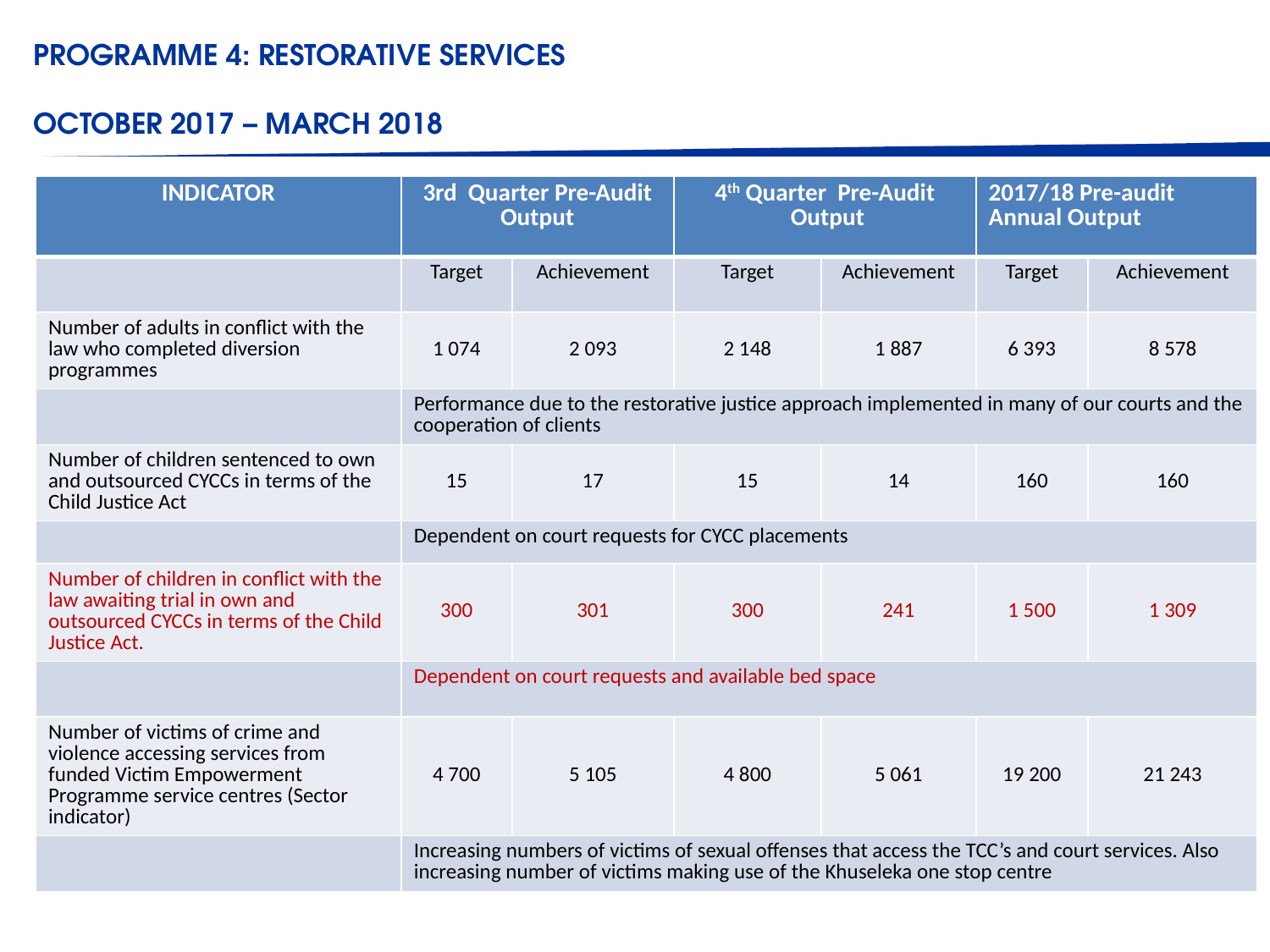

# PROGRAMME 4: RESTORATIVE SERVICES OCTOBER 2017 – MARCH 2018
| INDICATOR | 3rd Quarter Pre-Audit Output |  | 4th Quarter Pre-Audit Output |  | 2017/18 Pre-audit Annual Output |  |
| --- | --- | --- | --- | --- | --- | --- |
|  | Target | Achievement | Target | Achievement | Target | Achievement |
| Number of adults in conflict with the law who completed diversion programmes | 1 074 | 2 093 | 2 148 | 1 887 | 6 393 | 8 578 |
|  | Performance due to the restorative justice approach implemented in many of our courts and the cooperation of clients |  |  |  |  |  |
| Number of children sentenced to own and outsourced CYCCs in terms of the Child Justice Act | 15 | 17 | 15 | 14 | 160 | 160 |
|  | Dependent on court requests for CYCC placements |  |  |  |  |  |
| Number of children in conflict with the law awaiting trial in own and outsourced CYCCs in terms of the Child Justice Act. | 300 | 301 | 300 | 241 | 1 500 | 1 309 |
|  | Dependent on court requests and available bed space |  |  |  |  |  |
| Number of victims of crime and violence accessing services from funded Victim Empowerment Programme service centres (Sector indicator) | 4 700 | 5 105 | 4 800 | 5 061 | 19 200 | 21 243 |
|  | Increasing numbers of victims of sexual offenses that access the TCC’s and court services. Also increasing number of victims making use of the Khuseleka one stop centre |  |  |  |  |  |